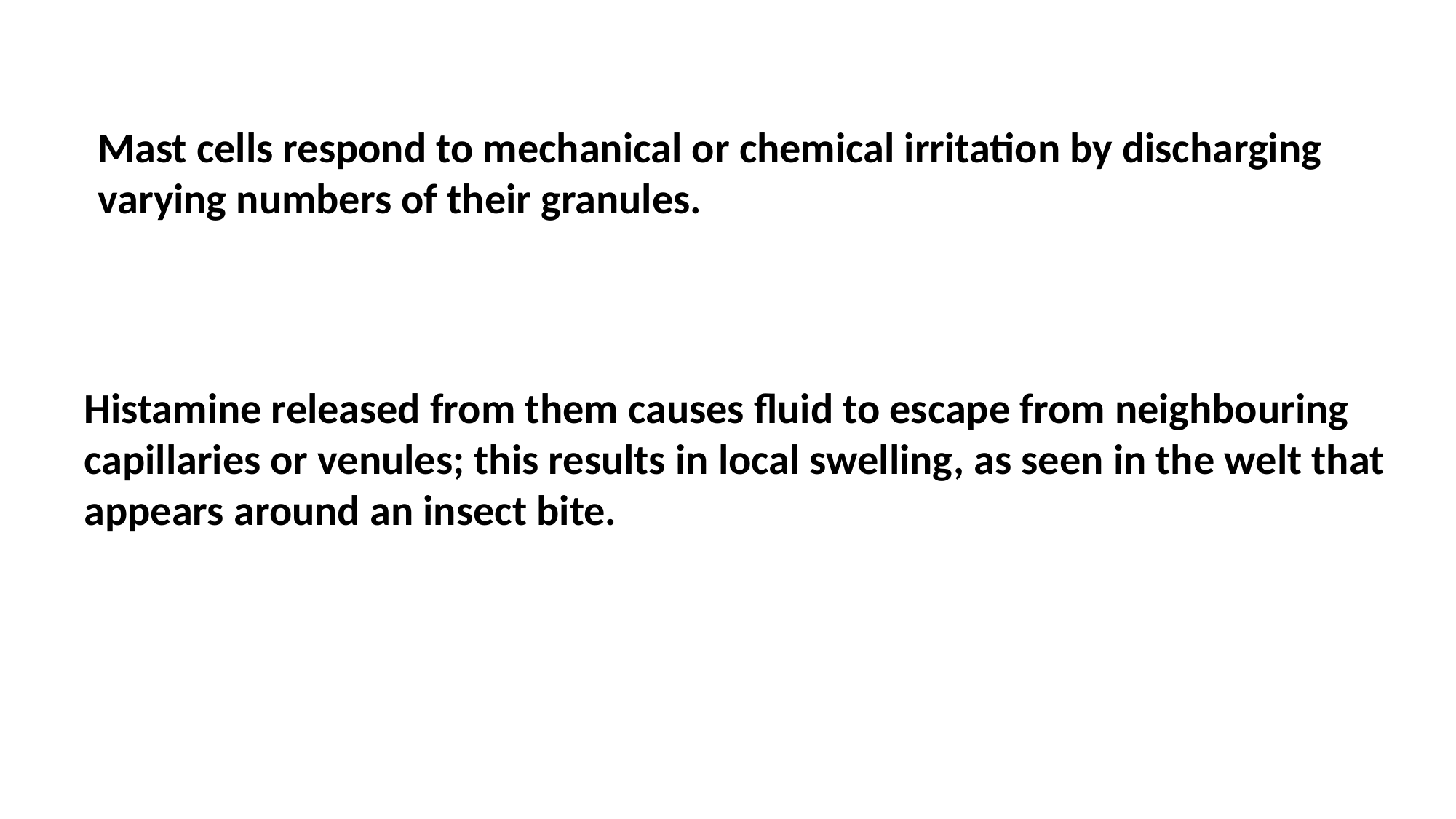

Mast cells respond to mechanical or chemical irritation by discharging varying numbers of their granules.
Histamine released from them causes fluid to escape from neighbouring capillaries or venules; this results in local swelling, as seen in the welt that appears around an insect bite.